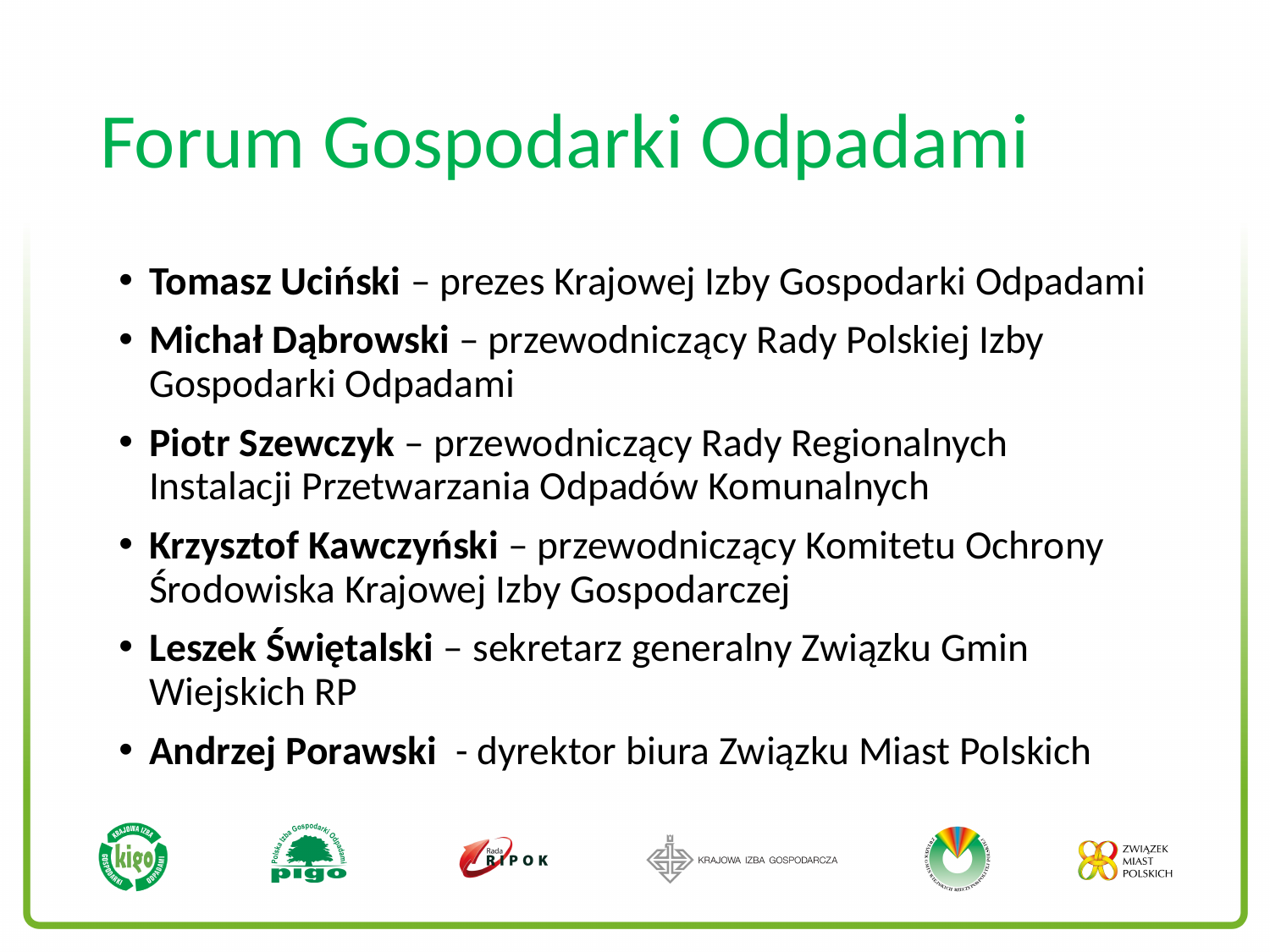

# Forum Gospodarki Odpadami
Tomasz Uciński – prezes Krajowej Izby Gospodarki Odpadami
Michał Dąbrowski – przewodniczący Rady Polskiej Izby Gospodarki Odpadami
Piotr Szewczyk – przewodniczący Rady Regionalnych Instalacji Przetwarzania Odpadów Komunalnych
Krzysztof Kawczyński – przewodniczący Komitetu Ochrony Środowiska Krajowej Izby Gospodarczej
Leszek Świętalski – sekretarz generalny Związku Gmin Wiejskich RP
Andrzej Porawski  - dyrektor biura Związku Miast Polskich